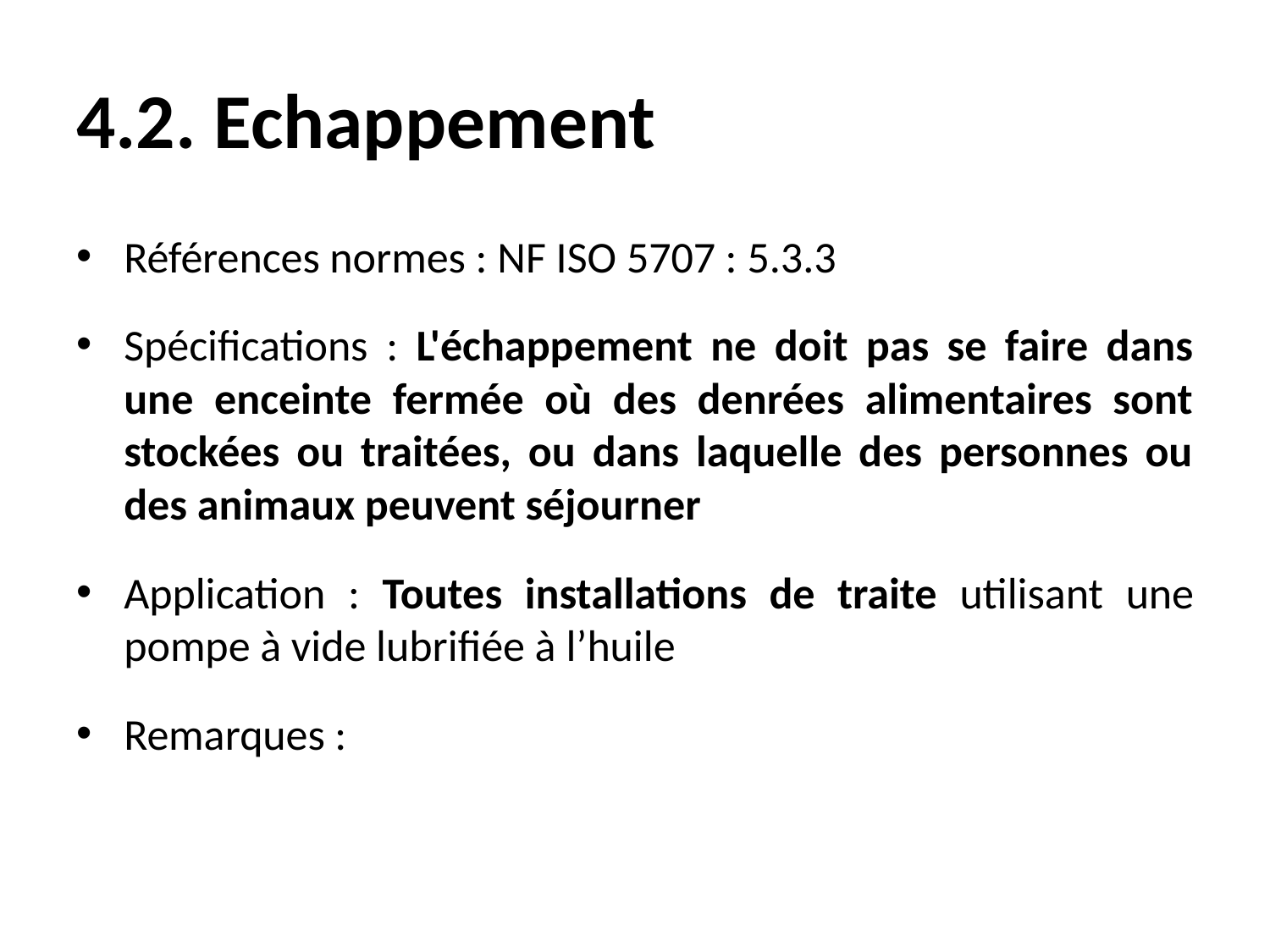

# 4.2. Echappement
Références normes : NF ISO 5707 : 5.3.3

Spécifications : L'échappement ne doit pas se faire dans une enceinte fermée où des denrées alimentaires sont stockées ou traitées, ou dans laquelle des personnes ou des animaux peuvent séjourner

Application : Toutes installations de traite utilisant une pompe à vide lubrifiée à l’huile

Remarques :